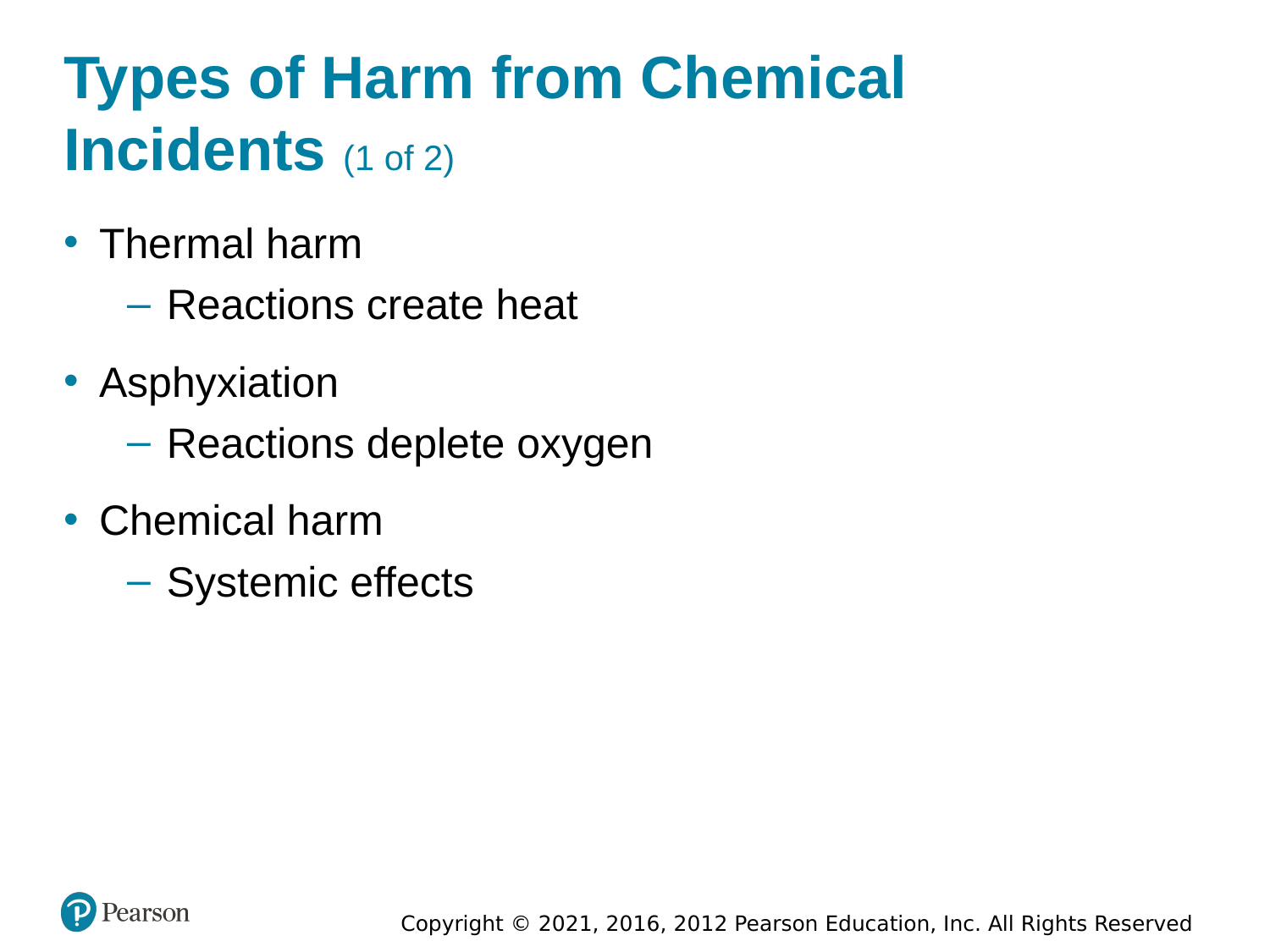

# Types of Harm from Chemical Incidents (1 of 2)
Thermal harm
Reactions create heat
Asphyxiation
Reactions deplete oxygen
Chemical harm
Systemic effects